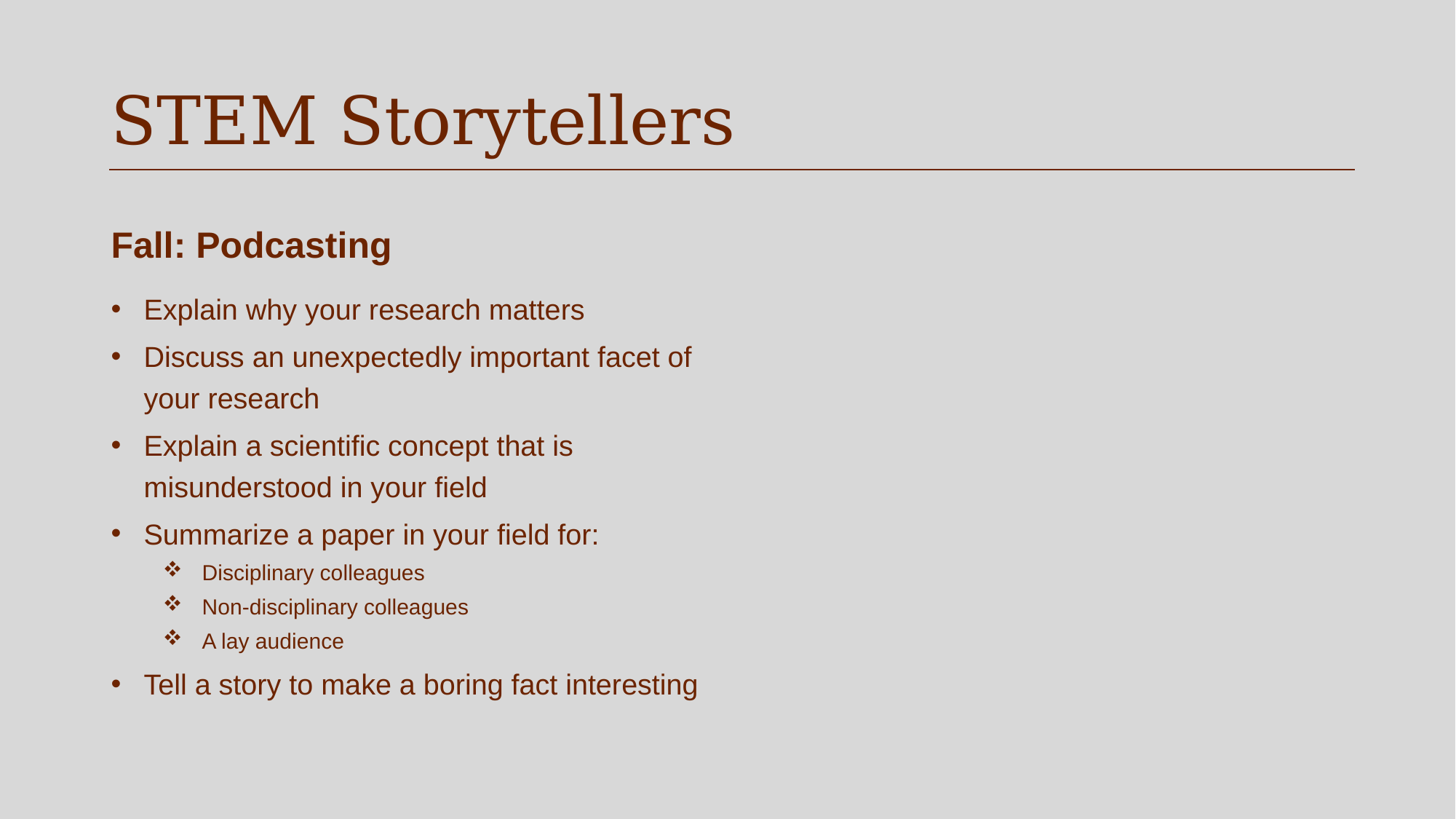

# STEM Storytellers
Fall: Podcasting
Explain why your research matters
Discuss an unexpectedly important facet of your research
Explain a scientific concept that is misunderstood in your field
Summarize a paper in your field for:
Disciplinary colleagues
Non-disciplinary colleagues
A lay audience
Tell a story to make a boring fact interesting